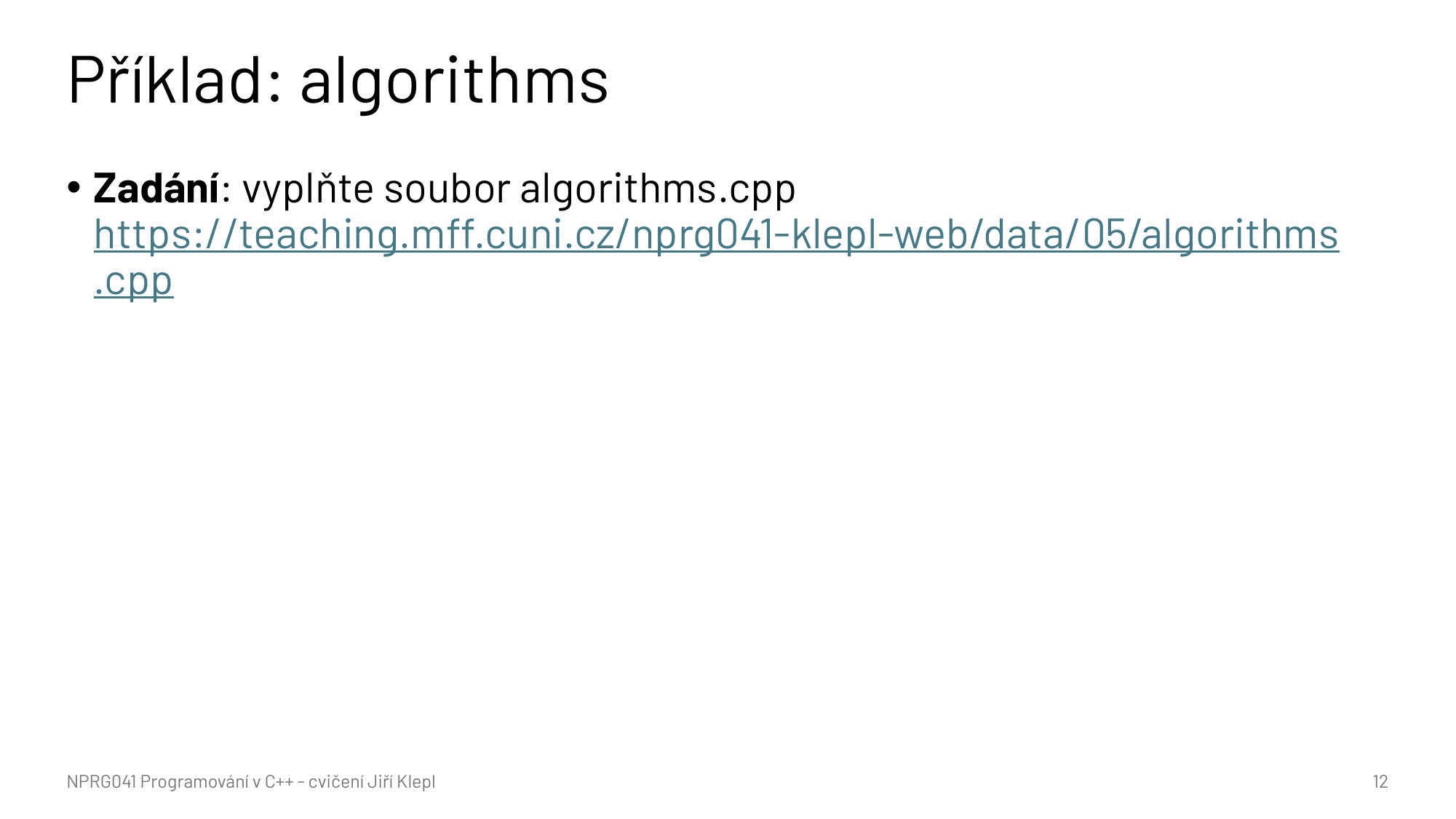

# Příklad: algorithms
Zadání: vyplňte soubor algorithms.cpp
https://teaching.mff.cuni.cz/nprg041-klepl-web/data/05/algorithms.cpp
NPRG041 Programování v C++ - cvičení Jiří Klepl
12